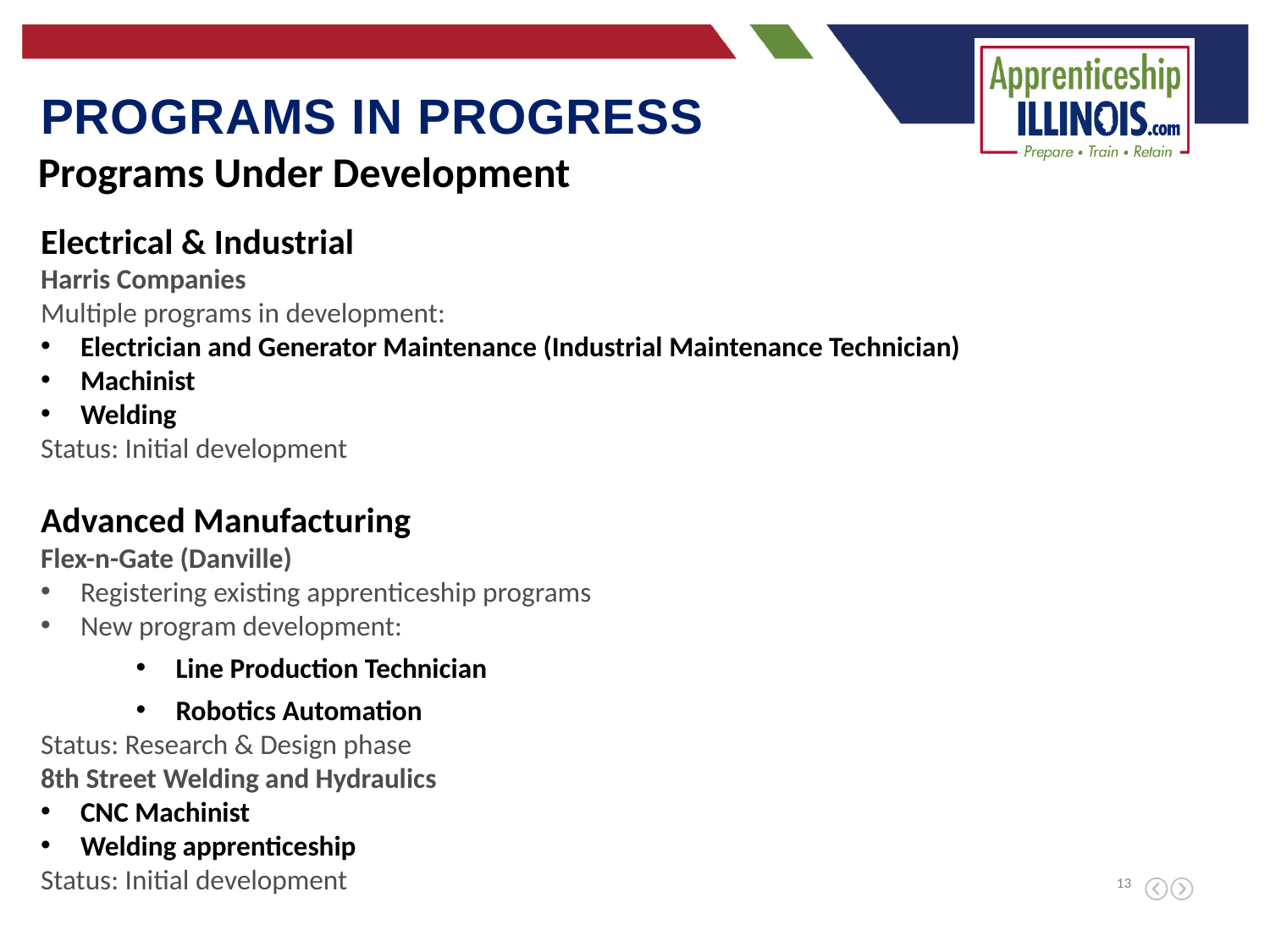

Programs in progress

Programs Under Development
Electrical & Industrial
Harris Companies
Multiple programs in development:
Electrician and Generator Maintenance (Industrial Maintenance Technician)
Machinist
Welding
Status: Initial development

Advanced Manufacturing
Flex-n-Gate (Danville)
Registering existing apprenticeship programs
New program development:
Line Production Technician
Robotics Automation
Status: Research & Design phase
8th Street Welding and Hydraulics
CNC Machinist
Welding apprenticeship
Status: Initial development